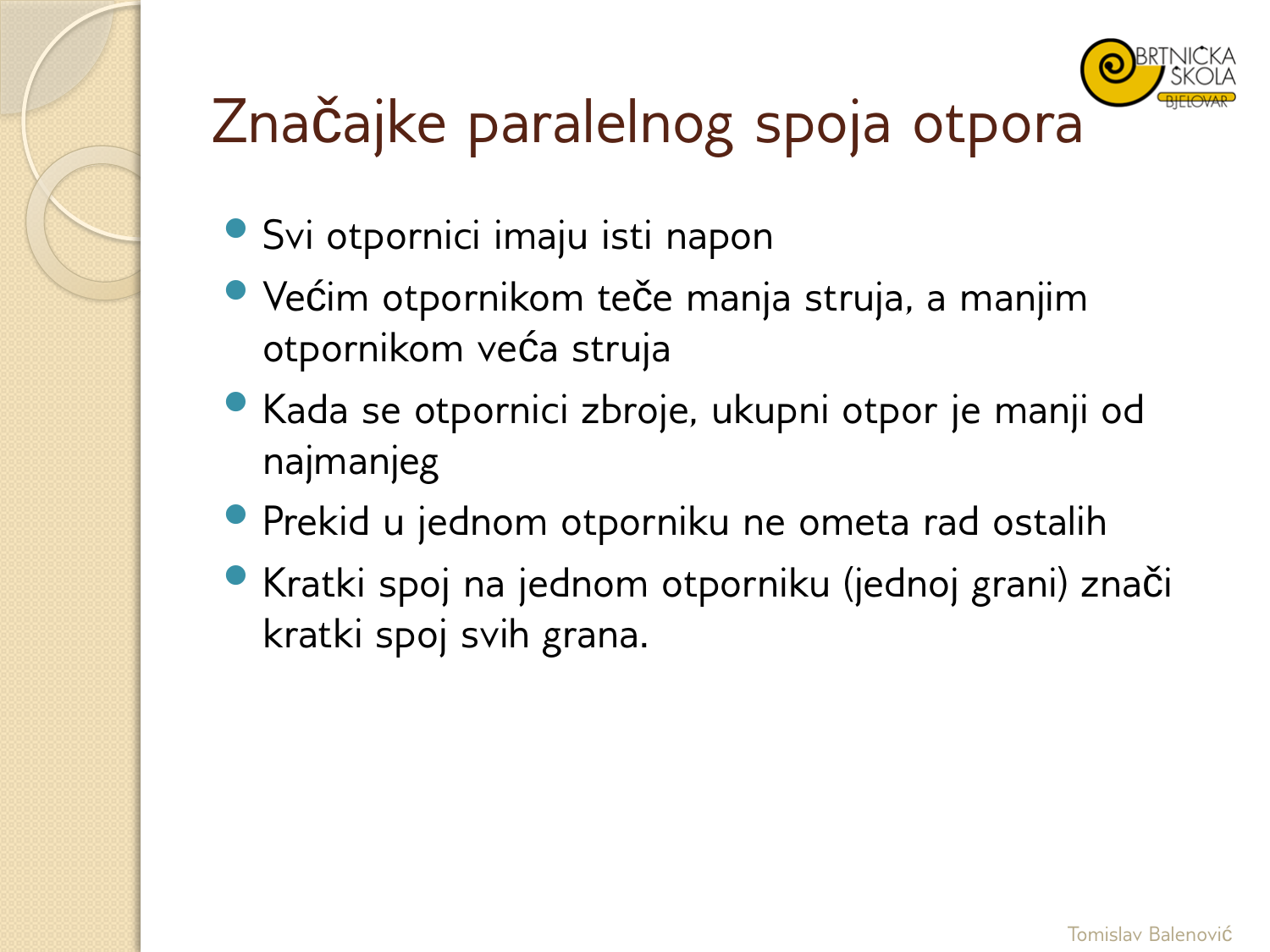

# Značajke paralelnog spoja otpora
Svi otpornici imaju isti napon
Većim otpornikom teče manja struja, a manjim otpornikom veća struja
Kada se otpornici zbroje, ukupni otpor je manji od najmanjeg
Prekid u jednom otporniku ne ometa rad ostalih
Kratki spoj na jednom otporniku (jednoj grani) znači kratki spoj svih grana.

Tomislav Balenović